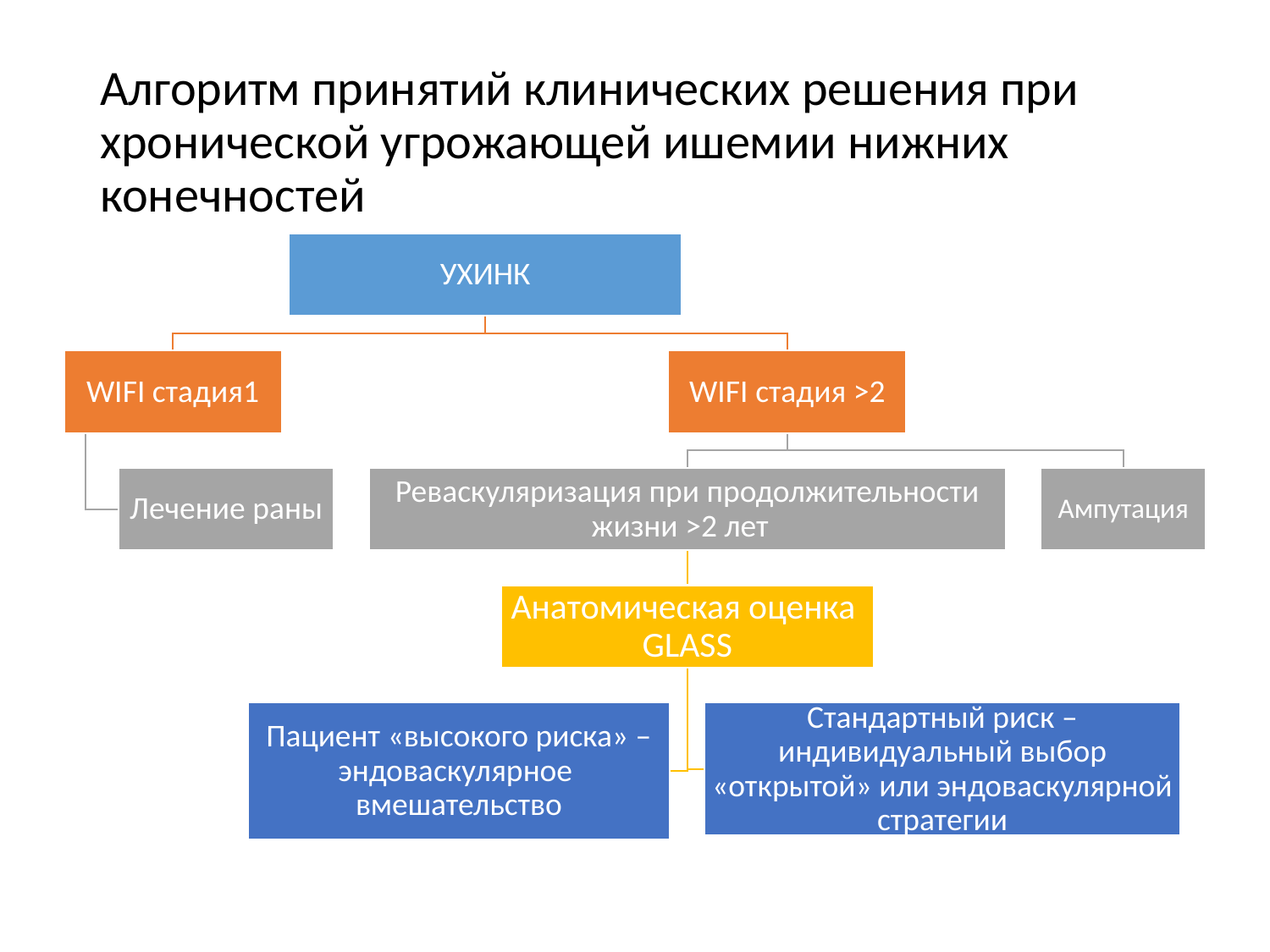

# Алгоритм принятий клинических решения при хронической угрожающей ишемии нижних конечностей
УХИНК
WIFI стадия1
Лечение раны
WIFI стадия >2
Реваскуляризация при продолжительности жизни >2 лет
Анатомическая оценка  GLASS
Пациент «высокого риска» – эндоваскулярное  вмешательство
Стандартный риск – индивидуальный выбор «открытой» или эндоваскулярной стратегии
Ампутация